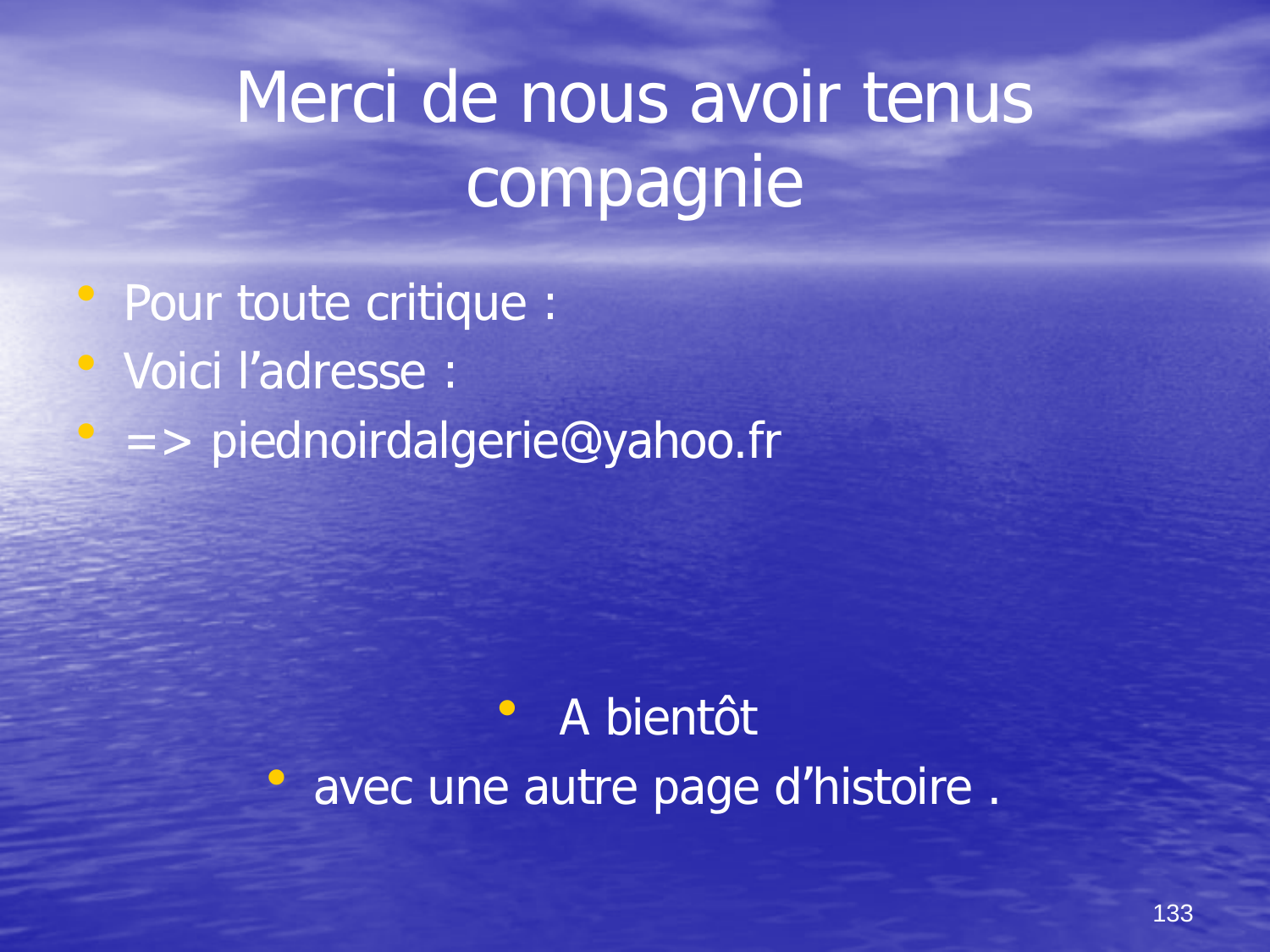

# Merci de nous avoir tenus compagnie
Pour toute critique :
Voici l’adresse :
=> piednoirdalgerie@yahoo.fr

 A bientôt
avec une autre page d’histoire .
133